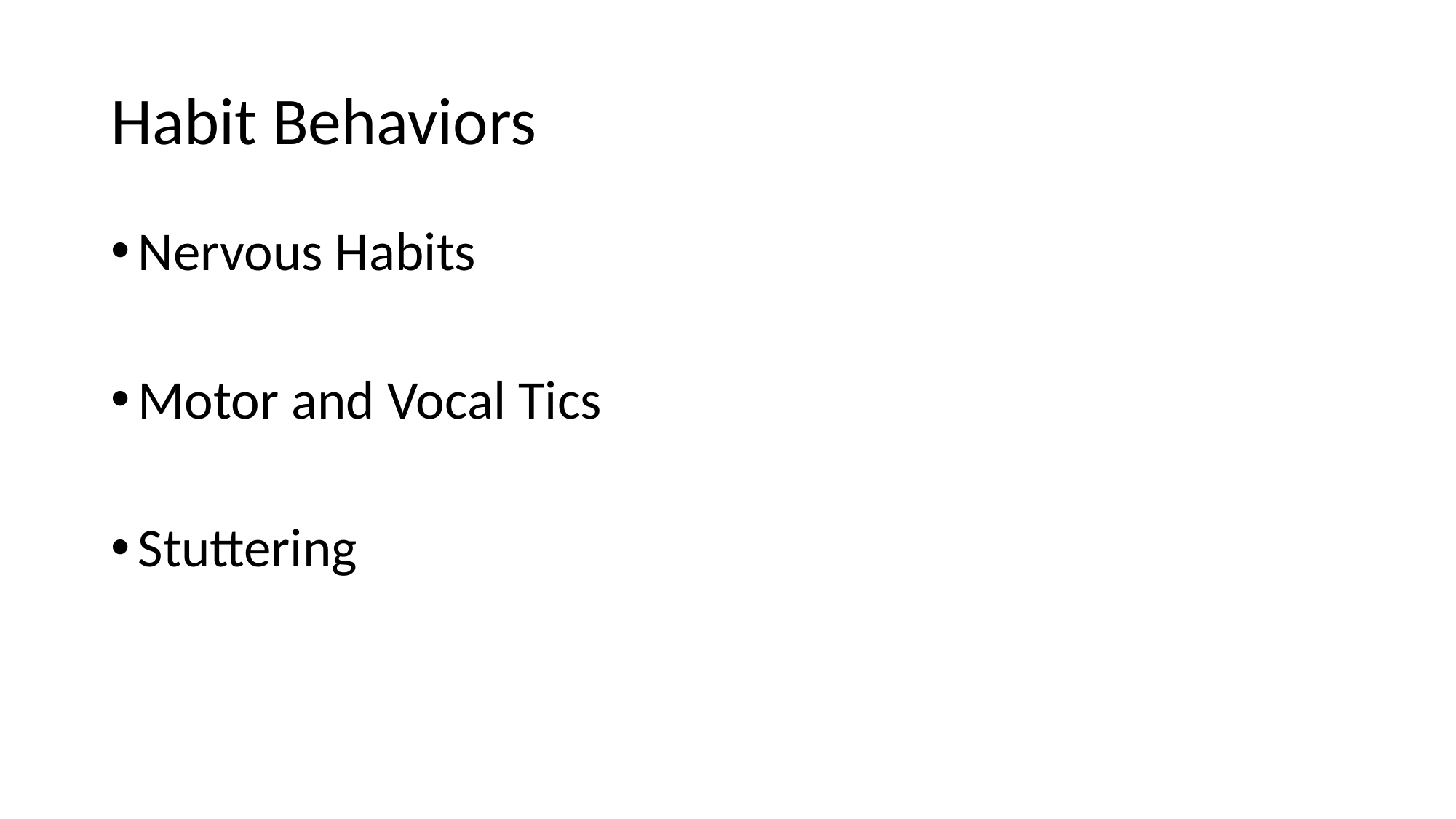

# Habit Behaviors
Nervous Habits

Motor and Vocal Tics

Stuttering